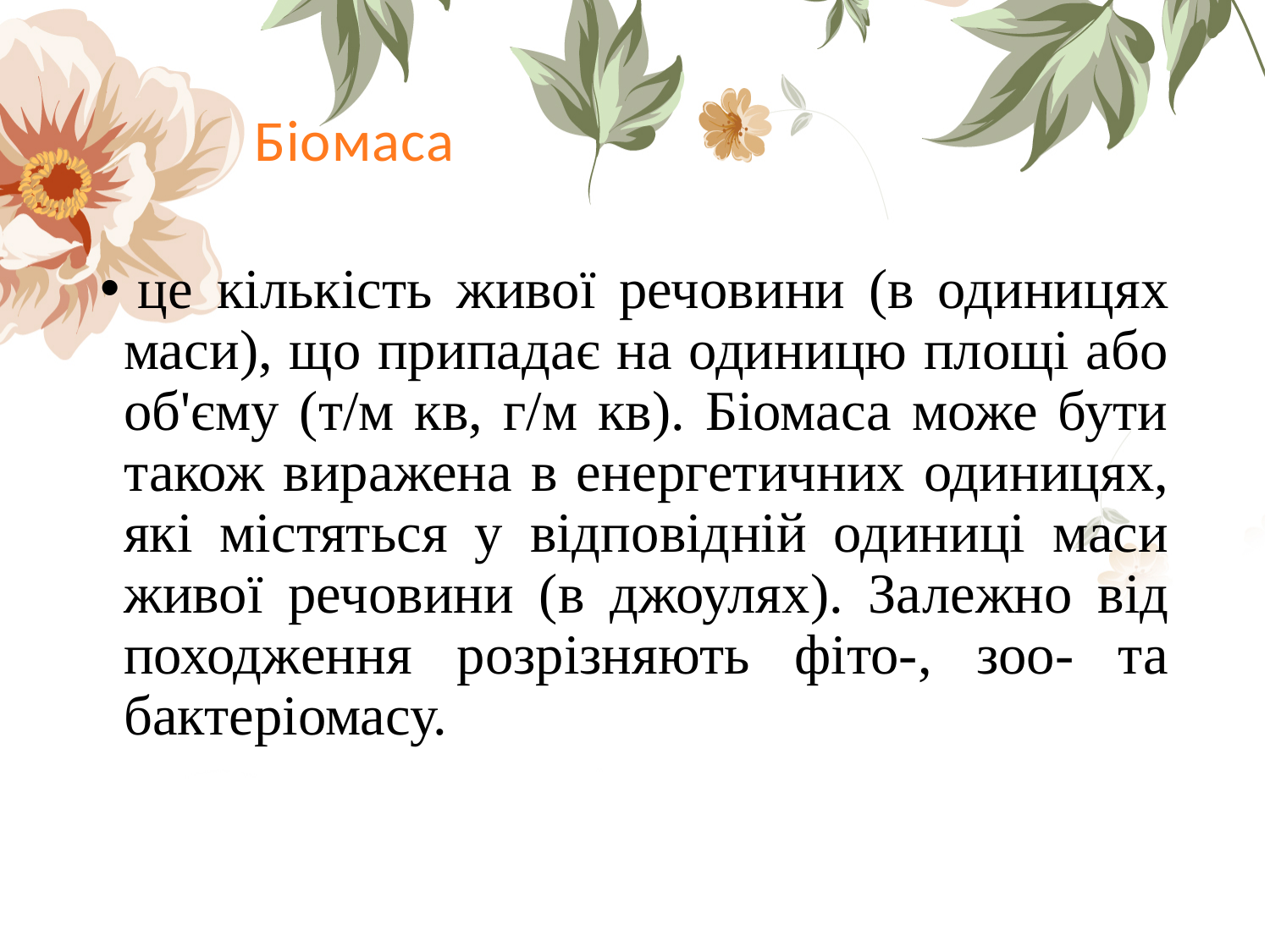

# Біомаса
 це кількість живої речовини (в одиницях маси), що припадає на одиницю площі або об'єму (т/м кв, г/м кв). Біомаса може бути також виражена в енергетичних одиницях, які містяться у відповідній одиниці маси живої речовини (в джоулях). Залежно від походження розрізняють фіто-, зоо- та бактеріомасу.